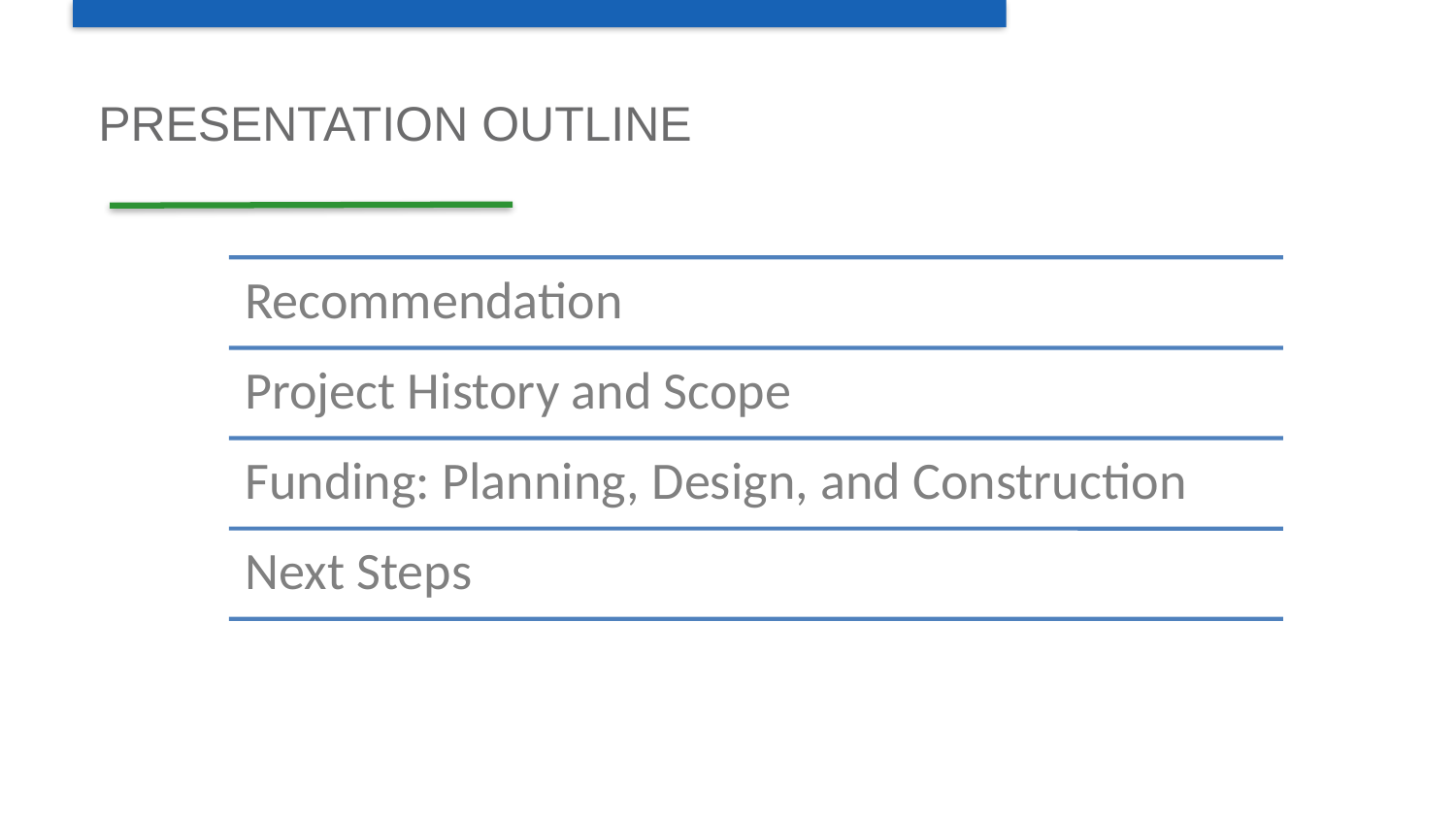

PRESENTATION OUTLINE

Recommendation
Project History and Scope
Funding: Planning, Design, and Construction
Next Steps